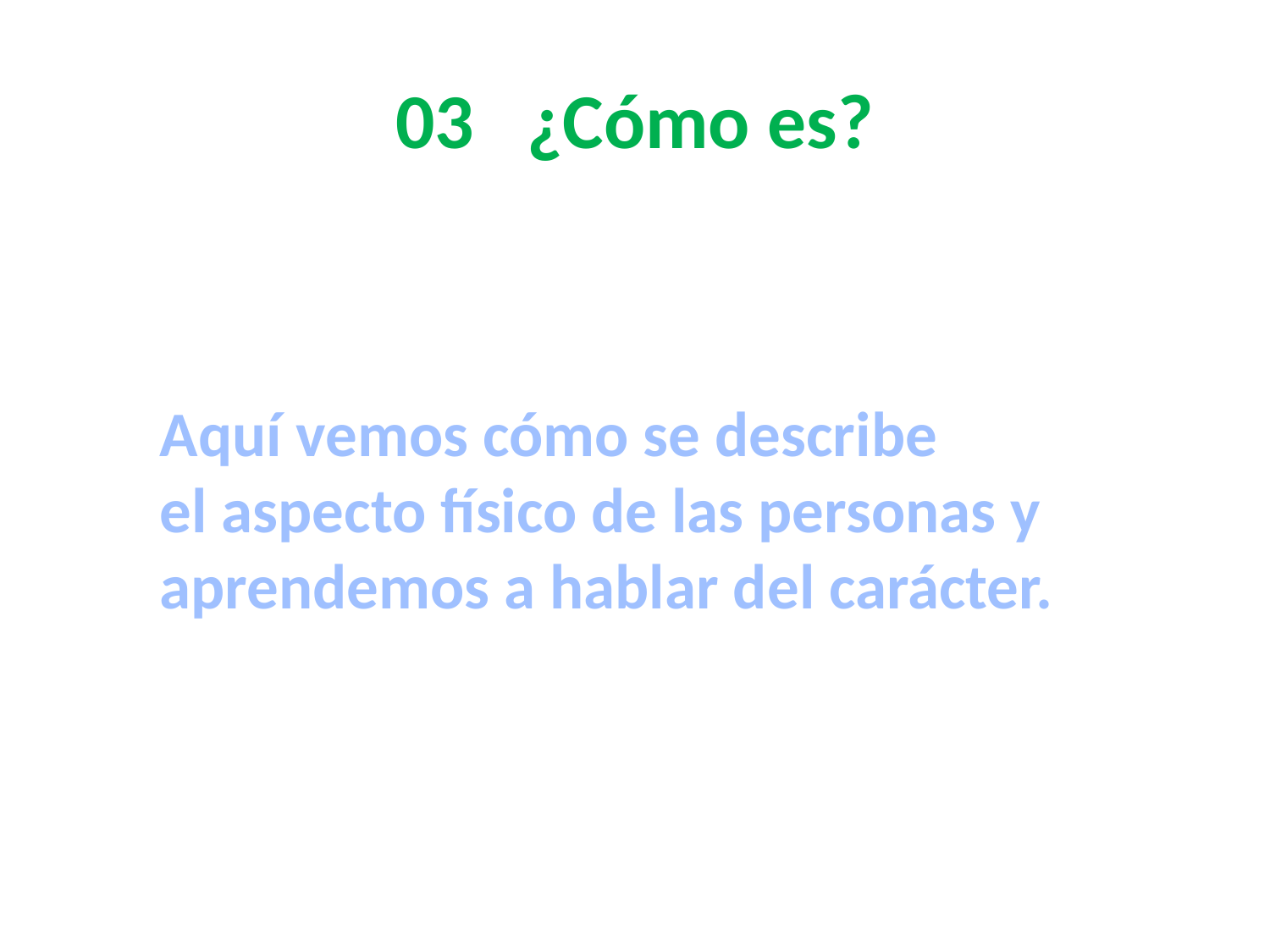

# 03   ¿Cómo es?
Aquí vemos cómo se describe
el aspecto físico de las personas y
aprendemos a hablar del carácter.